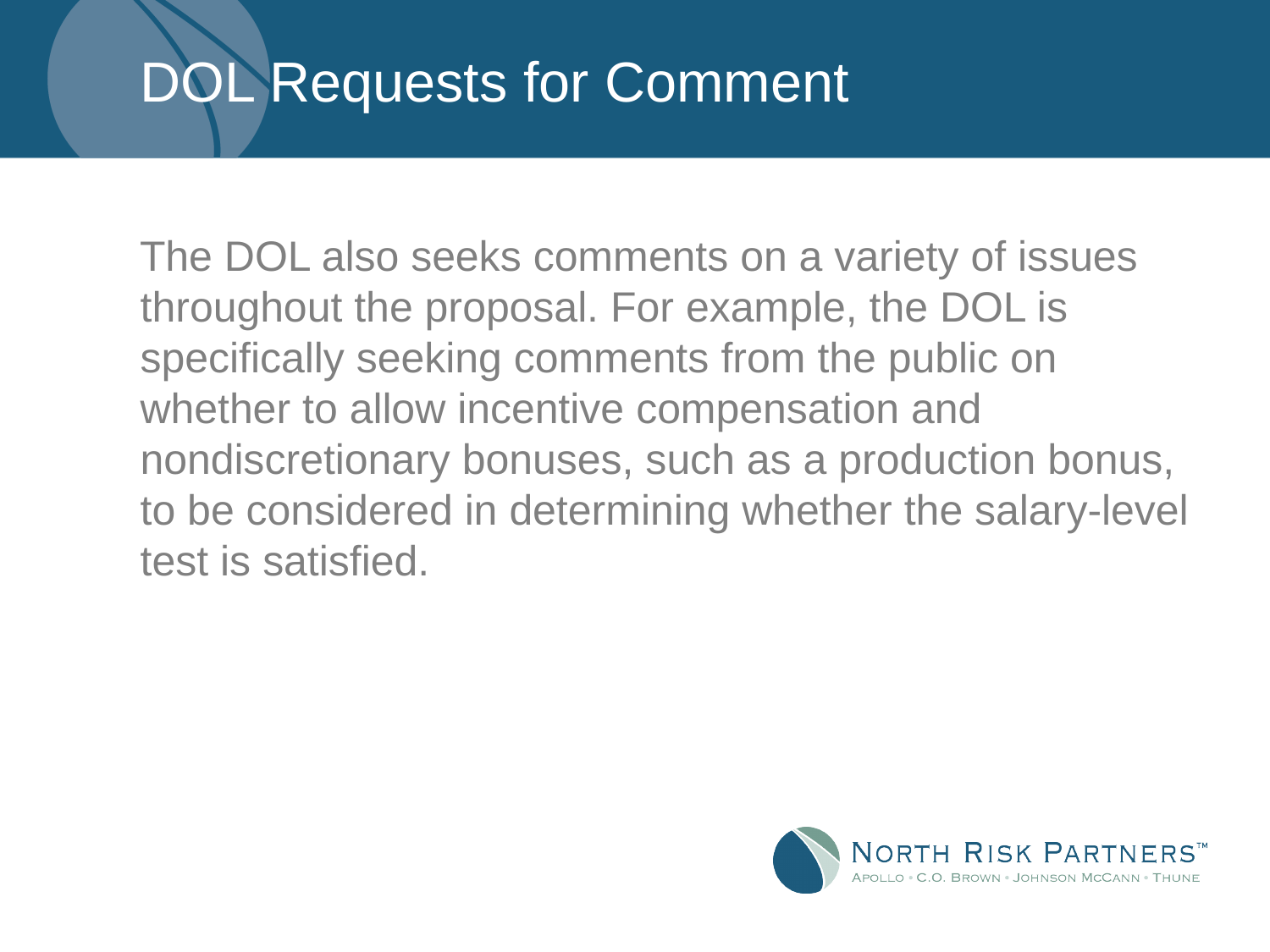

# DOL Requests for Comment
The DOL also seeks comments on a variety of issues throughout the proposal. For example, the DOL is specifically seeking comments from the public on whether to allow incentive compensation and nondiscretionary bonuses, such as a production bonus, to be considered in determining whether the salary-level test is satisfied.